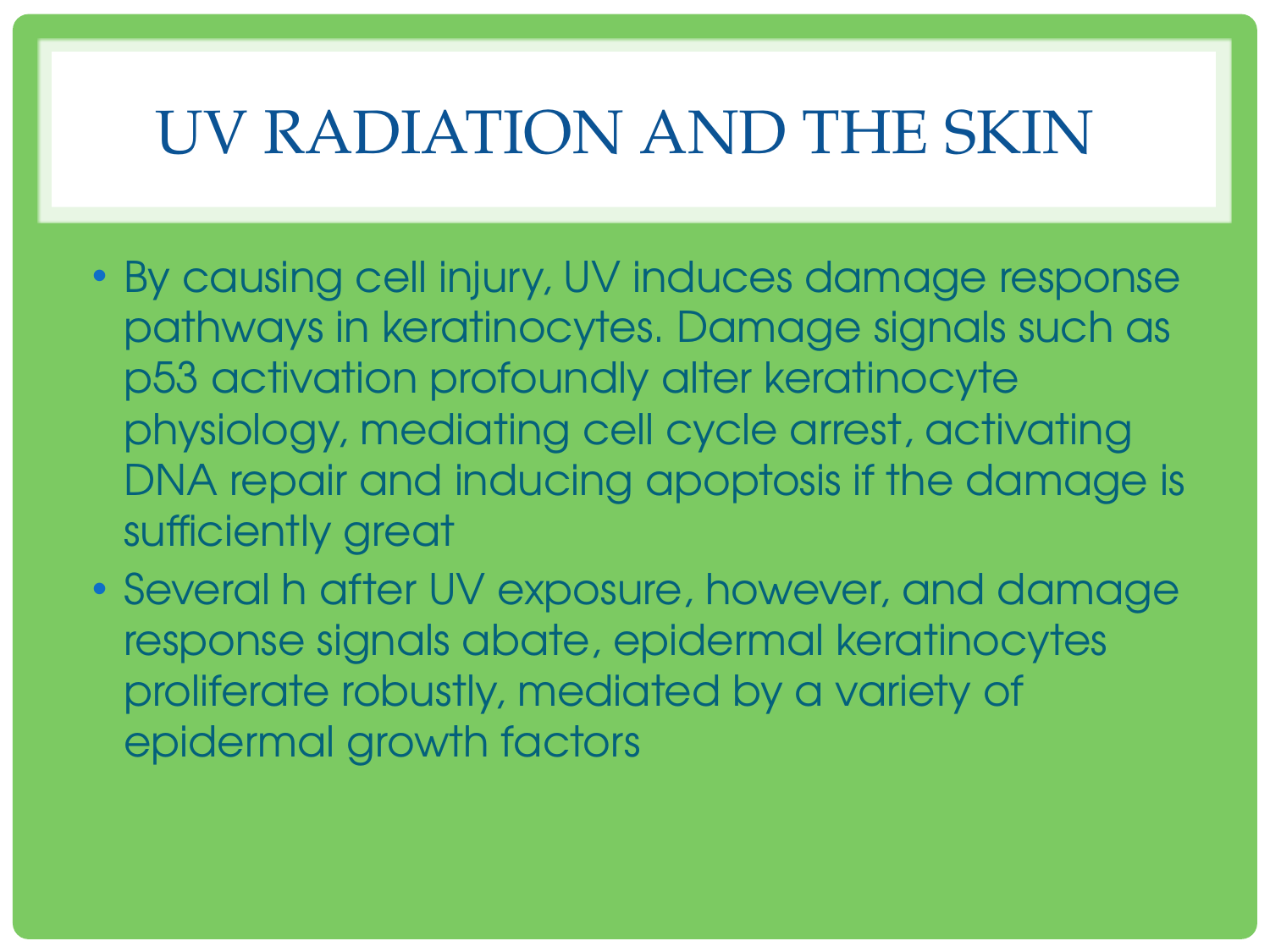

# UV Radiation and the skin
By causing cell injury, UV induces damage response pathways in keratinocytes. Damage signals such as p53 activation profoundly alter keratinocyte physiology, mediating cell cycle arrest, activating DNA repair and inducing apoptosis if the damage is sufficiently great
Several h after UV exposure, however, and damage response signals abate, epidermal keratinocytes proliferate robustly, mediated by a variety of epidermal growth factors